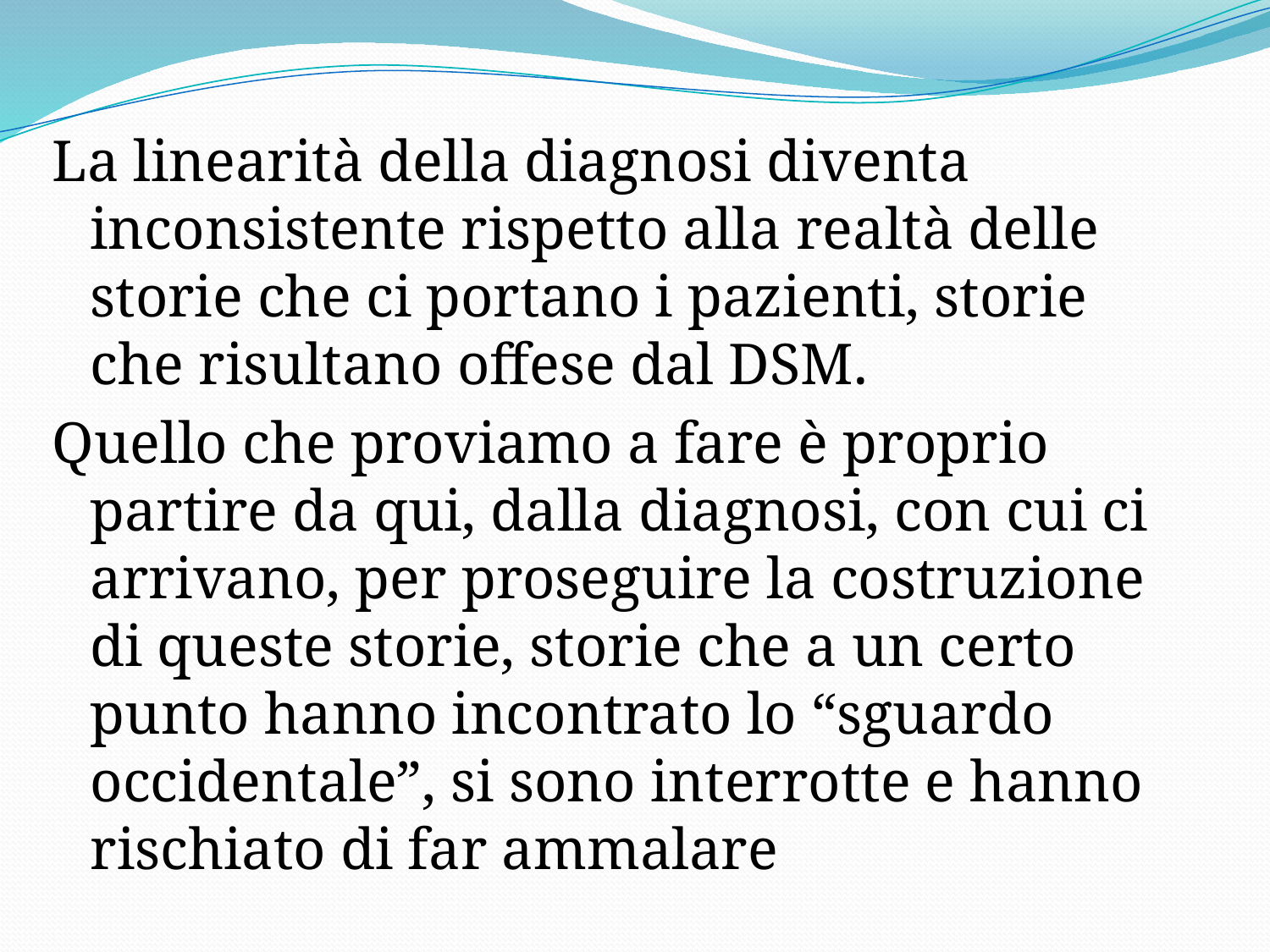

La linearità della diagnosi diventa inconsistente rispetto alla realtà delle storie che ci portano i pazienti, storie che risultano offese dal DSM.
Quello che proviamo a fare è proprio partire da qui, dalla diagnosi, con cui ci arrivano, per proseguire la costruzione di queste storie, storie che a un certo punto hanno incontrato lo “sguardo occidentale”, si sono interrotte e hanno rischiato di far ammalare